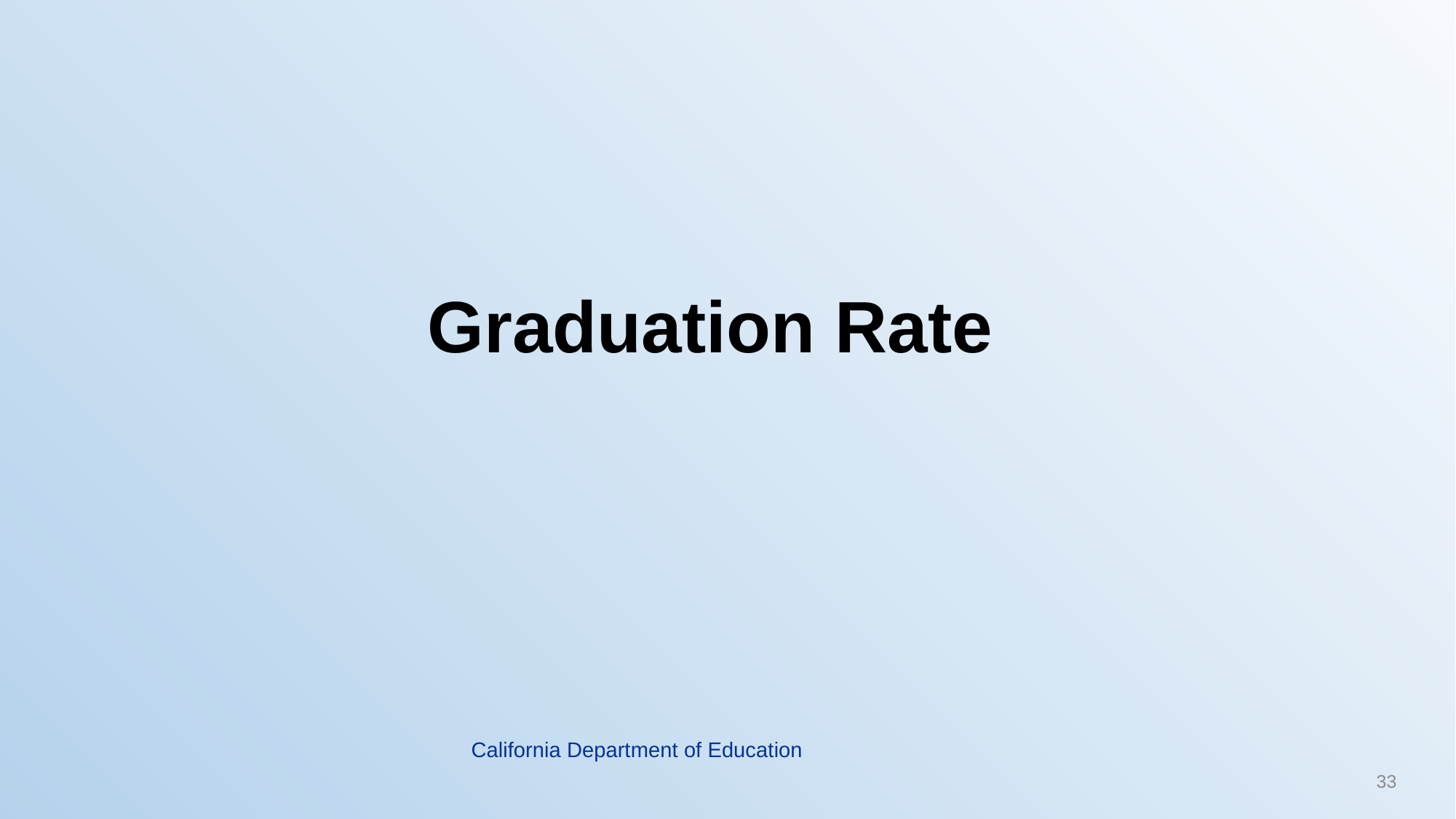

# Graduation Rate
California Department of Education
33